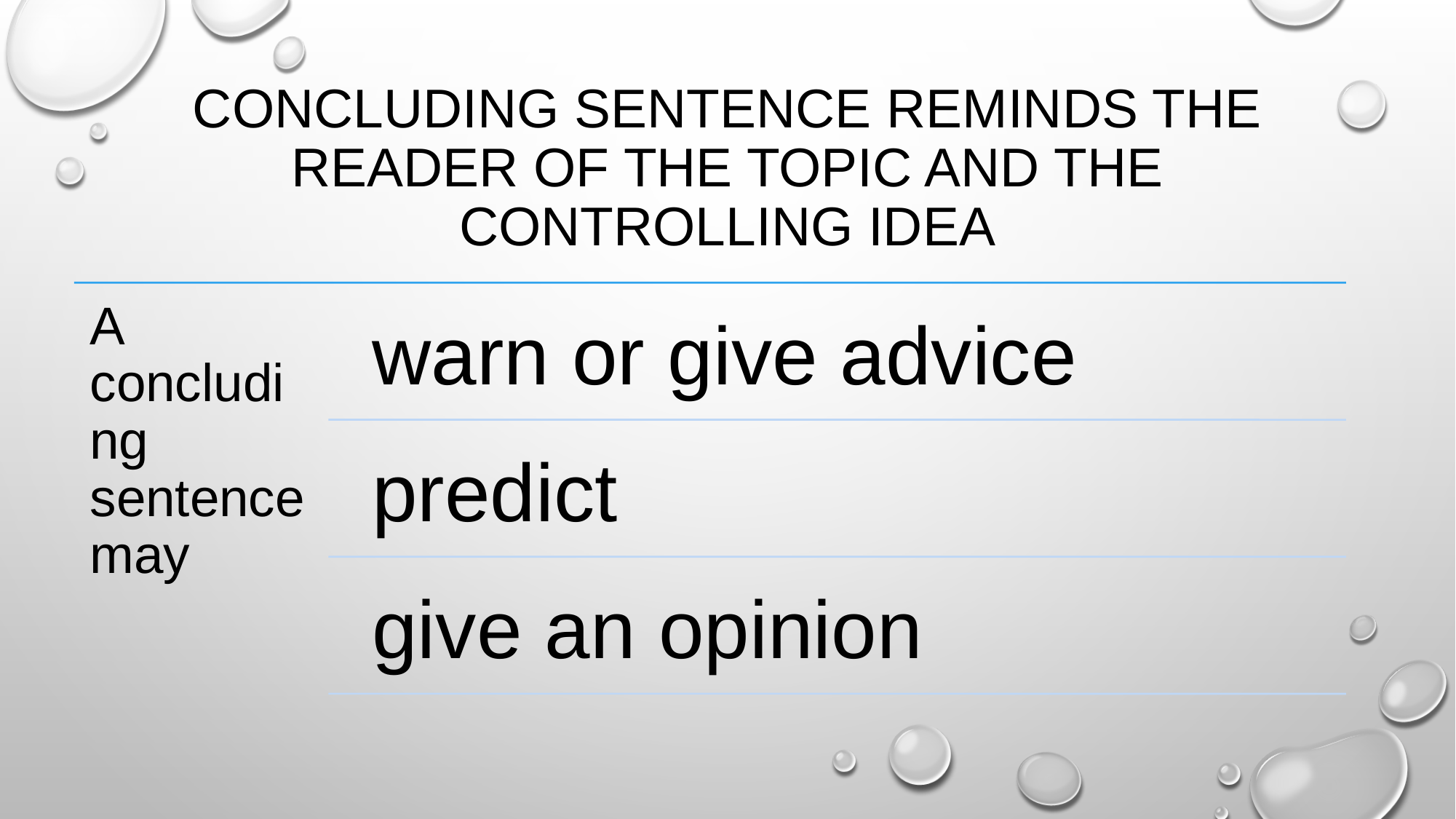

# Concluding sentence reminds the reader of the topic and the controlling idea
A concluding sentence may
warn or give advice
predict
give an opinion